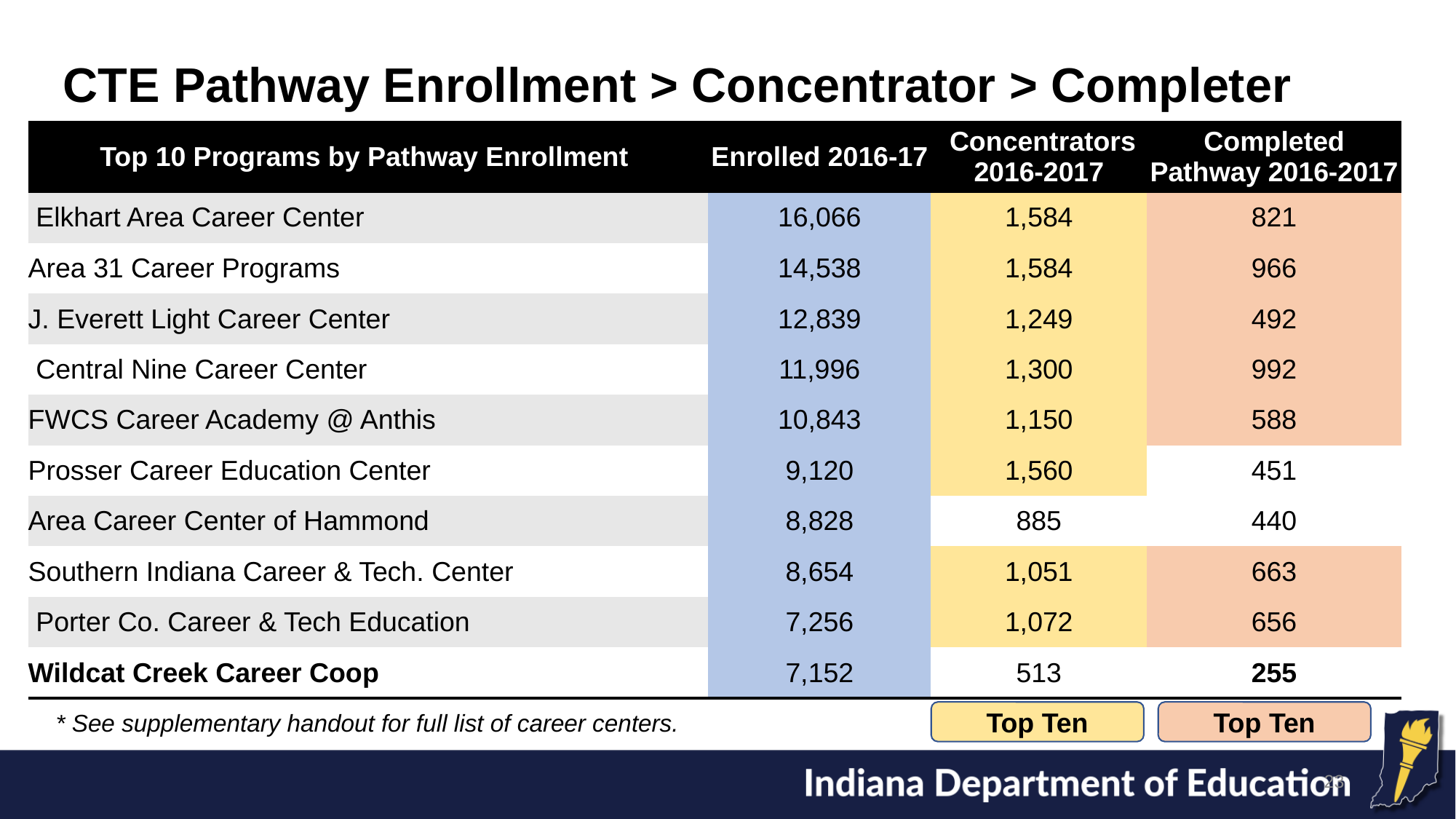

# CTE Pathway Enrollment > Concentrator > Completer
| Top 10 Programs by Pathway Enrollment | Enrolled 2016-17 | Concentrators 2016-2017 | Completed Pathway 2016-2017 |
| --- | --- | --- | --- |
| Elkhart Area Career Center | 16,066 | 1,584 | 821 |
| Area 31 Career Programs | 14,538 | 1,584 | 966 |
| J. Everett Light Career Center | 12,839 | 1,249 | 492 |
| Central Nine Career Center | 11,996 | 1,300 | 992 |
| FWCS Career Academy @ Anthis | 10,843 | 1,150 | 588 |
| Prosser Career Education Center | 9,120 | 1,560 | 451 |
| Area Career Center of Hammond | 8,828 | 885 | 440 |
| Southern Indiana Career & Tech. Center | 8,654 | 1,051 | 663 |
| Porter Co. Career & Tech Education | 7,256 | 1,072 | 656 |
| Wildcat Creek Career Coop | 7,152 | 513 | 255 |

* See supplementary handout for full list of career centers.
Top Ten
Top Ten
23